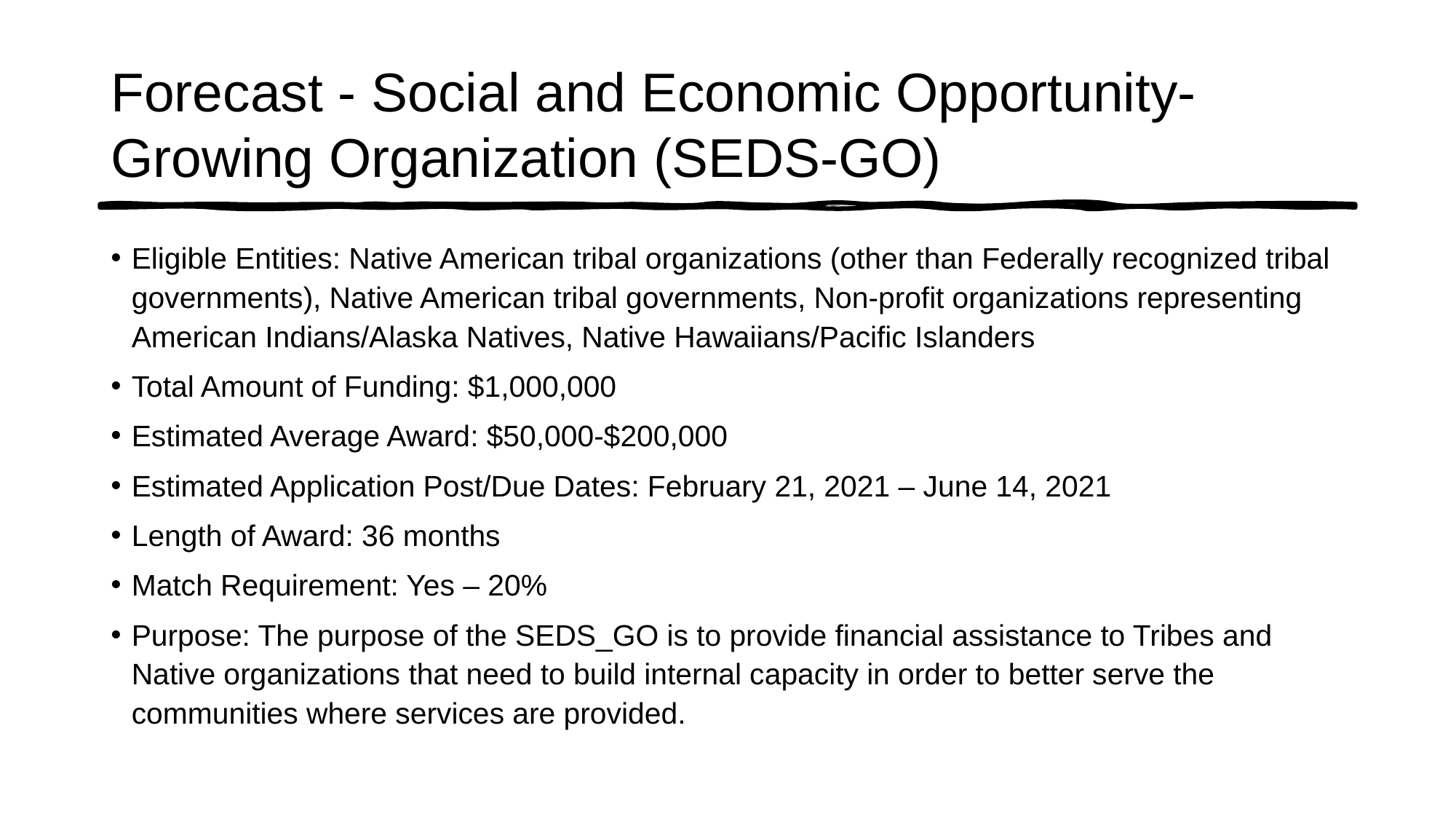

# Forecast - Social and Economic Opportunity-Growing Organization (SEDS-GO)
Eligible Entities: Native American tribal organizations (other than Federally recognized tribal governments), Native American tribal governments, Non-profit organizations representing American Indians/Alaska Natives, Native Hawaiians/Pacific Islanders
Total Amount of Funding: $1,000,000
Estimated Average Award: $50,000-$200,000
Estimated Application Post/Due Dates: February 21, 2021 – June 14, 2021
Length of Award: 36 months
Match Requirement: Yes – 20%
Purpose: The purpose of the SEDS_GO is to provide financial assistance to Tribes and Native organizations that need to build internal capacity in order to better serve the communities where services are provided.